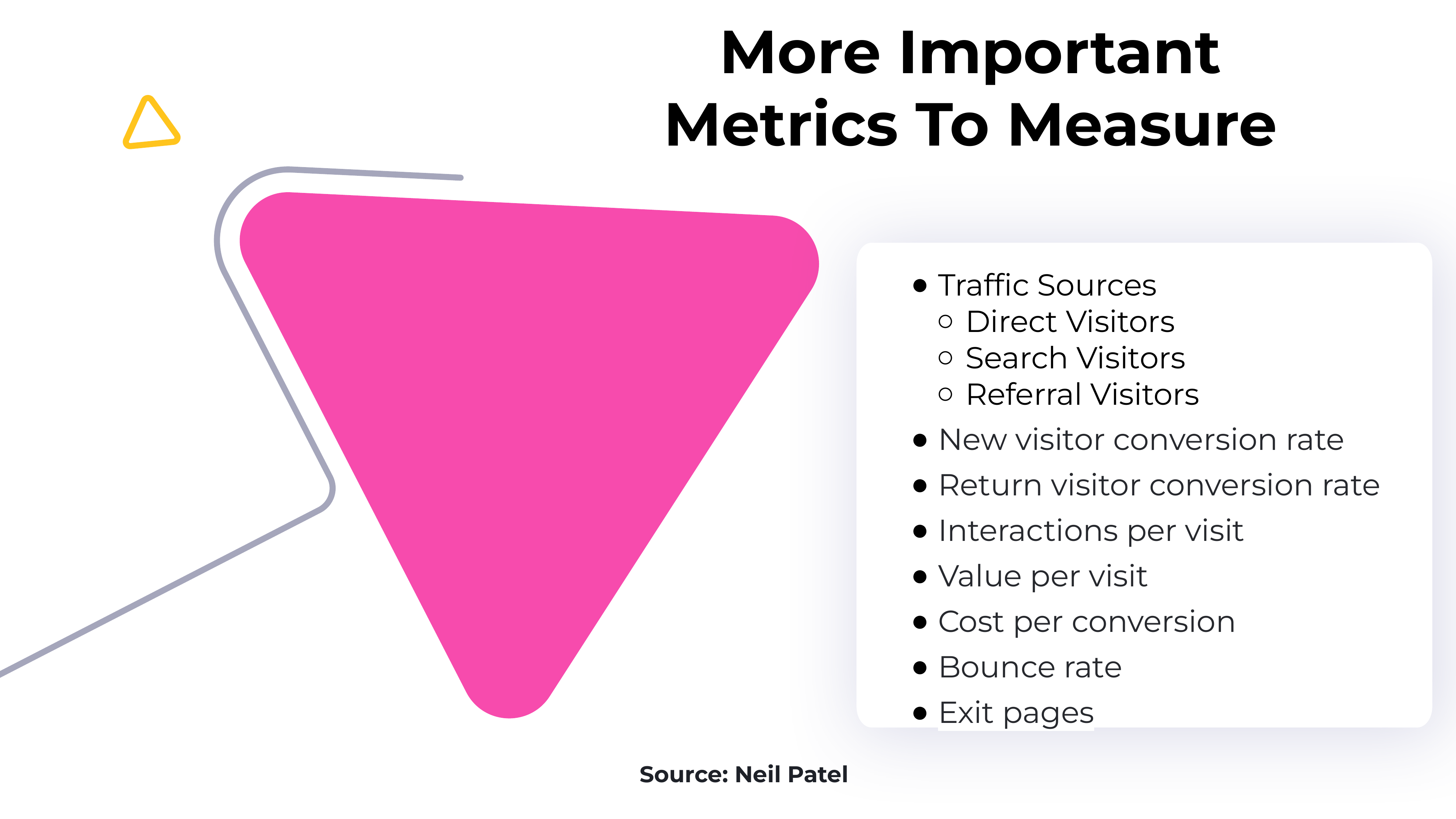

More Important Metrics To Measure

Traffic Sources
Direct Visitors
Search Visitors
Referral Visitors
New visitor conversion rate
Return visitor conversion rate
Interactions per visit
Value per visit
Cost per conversion
Bounce rate
Exit pages

Source: Neil Patel